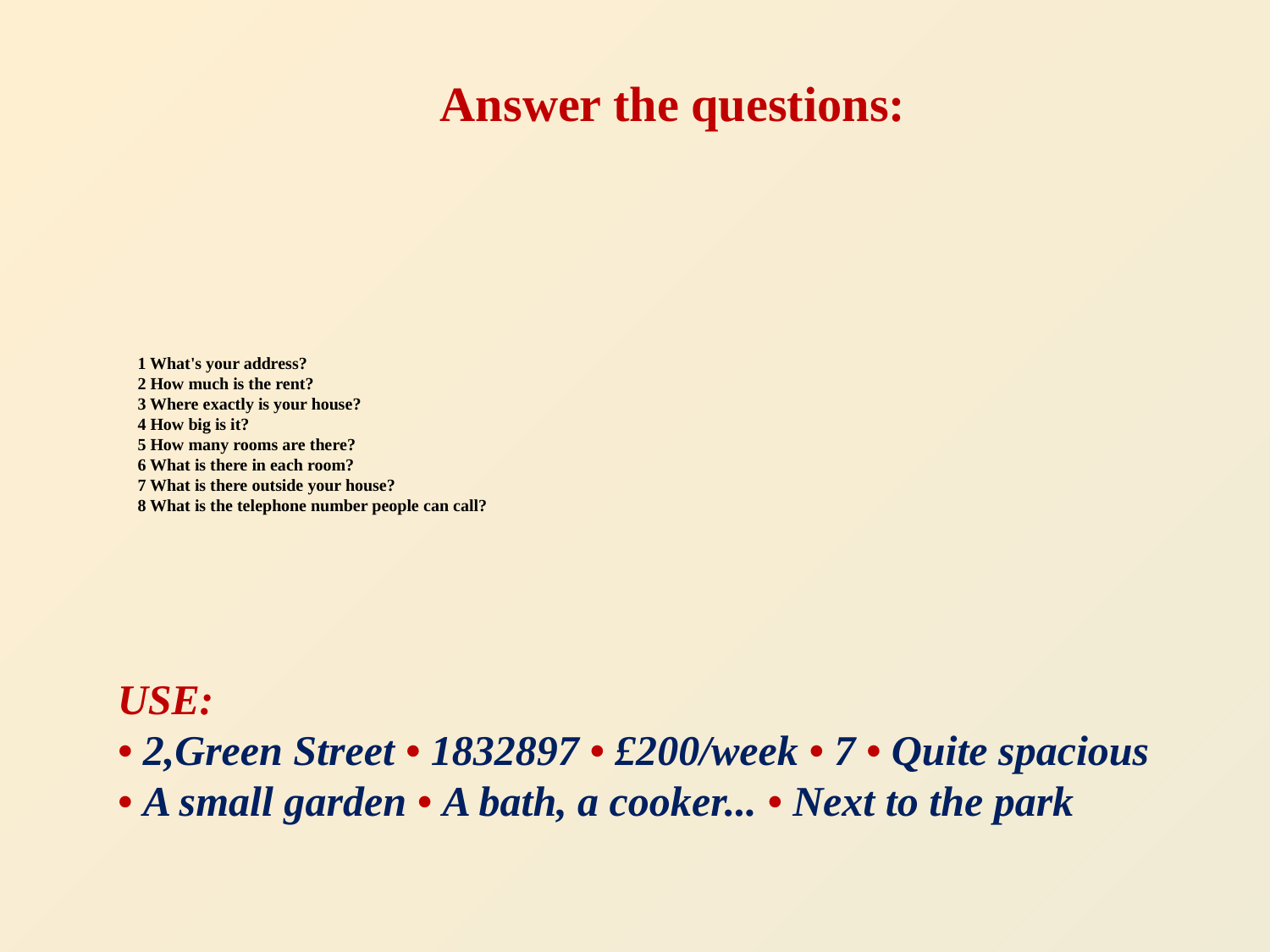

Answer the questions:
# 1 What's your address? 2 How much is the rent? 3 Where exactly is your house? 4 How big is it? 5 How many rooms are there? 6 What is there in each room? 7 What is there outside your house? 8 What is the telephone number people can call?
USE:
• 2,Green Street • 1832897 • £200/week • 7 • Quite spacious
• A small garden • A bath, a cooker... • Next to the park

.